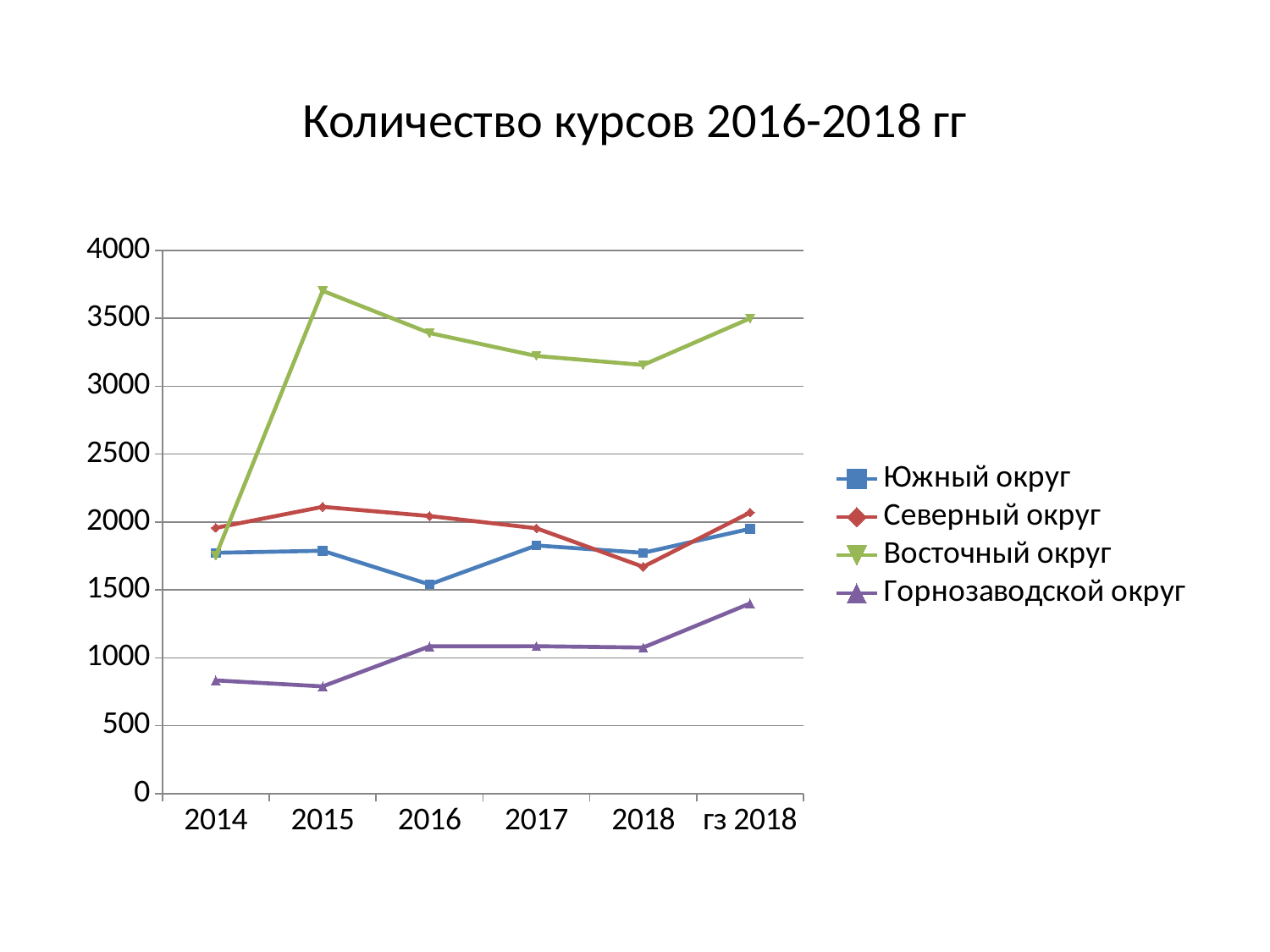

# Количество курсов 2016-2018 гг

### Chart

| Category | Южный округ | Северный округ | Восточный округ | Горнозаводской округ |
|---|---|---|---|---|
| 2014 | 1773.0 | 1957.0 | 1751.0 | 833.0 |
| 2015 | 1788.0 | 2112.0 | 3703.0 | 789.0 |
| 2016 | 1540.0 | 2044.0 | 3392.0 | 1084.0 |
| 2017 | 1827.0 | 1954.0 | 3223.0 | 1085.0 |
| 2018 | 1773.0 | 1670.0 | 3157.0 | 1075.0 |
| гз 2018 | 1950.0 | 2070.0 | 3500.0 | 1400.0 |